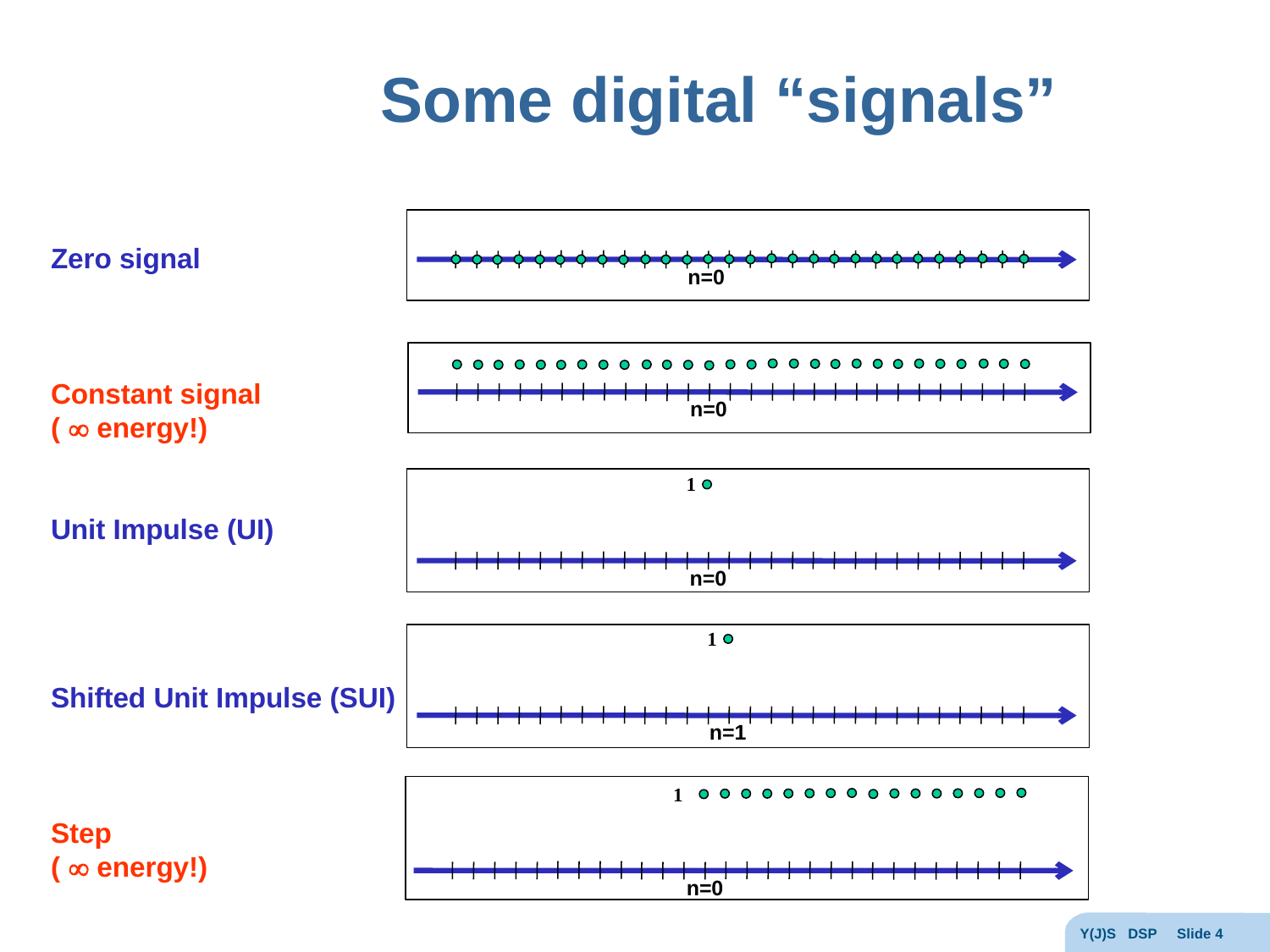

# Some digital “signals”

n=0
Zero signal

Constant signal
( ∞ energy!)

Unit Impulse (UI)

Shifted Unit Impulse (SUI)

Step
( ∞ energy!)

n=0
1

n=0
1

n=1
1

n=0
Y(J)S   DSP     Slide 4